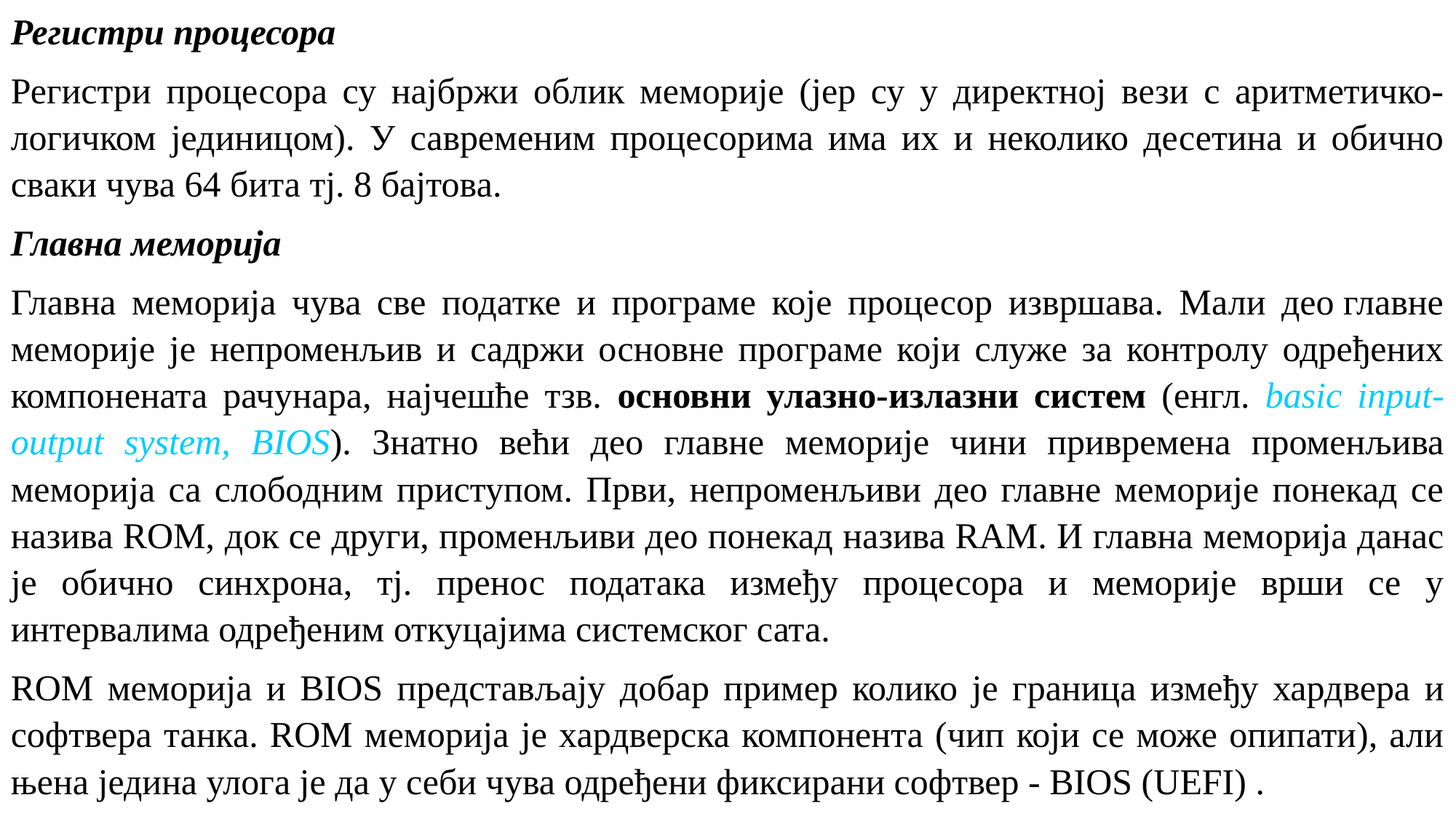

Регистри процесора
Регистри процесора су најбржи облик меморије (јер су у директној вези с аритметичко-логичком јединицом). У савременим процесорима има их и неколико десетина и обично сваки чува 64 бита тј. 8 бајтова.
Главна меморија
Главна меморија чува све податке и програме које процесор извршава. Мали део главне меморије је непроменљив и садржи основне програме који служе за контролу одређених компонената рачунара, најчешће тзв. основни улазно-излазни систем (енгл. basic input-output system, BIOS). Знатно већи део главне меморије чини привремена променљива меморија са слободним приступом. Први, непроменљиви део главне меморије понекад се назива ROM, док се други, променљиви део понекад назива RAM. И главна меморија данас је обично синхрона, тј. пренос података између процесора и меморије врши се у интервалима одређеним откуцајима системског сата.
ROM меморија и BIOS представљају добар пример колико је граница између хардвера и софтвера танка. ROM меморија је хардверска компонента (чип који се може опипати), али њена једина улога је да у себи чува одређени фиксирани софтвер - BIOS (UEFI) .